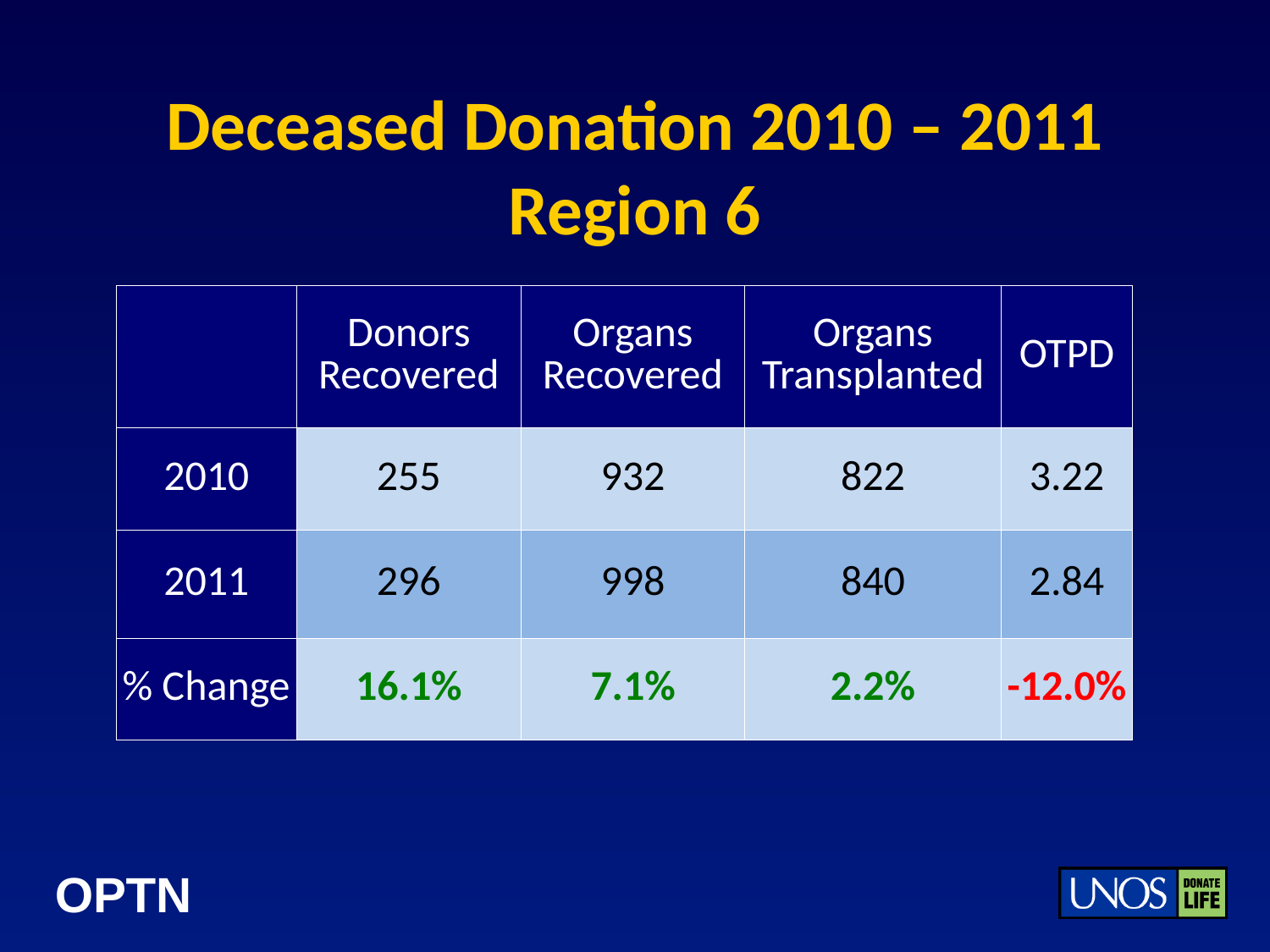

# Deceased Donation 2010 – 2011 Region 6
|  | Donors Recovered | Organs Recovered | Organs Transplanted | OTPD |
| --- | --- | --- | --- | --- |
| 2010 | 255 | 932 | 822 | 3.22 |
| 2011 | 296 | 998 | 840 | 2.84 |
| % Change | 16.1% | 7.1% | 2.2% | -12.0% |